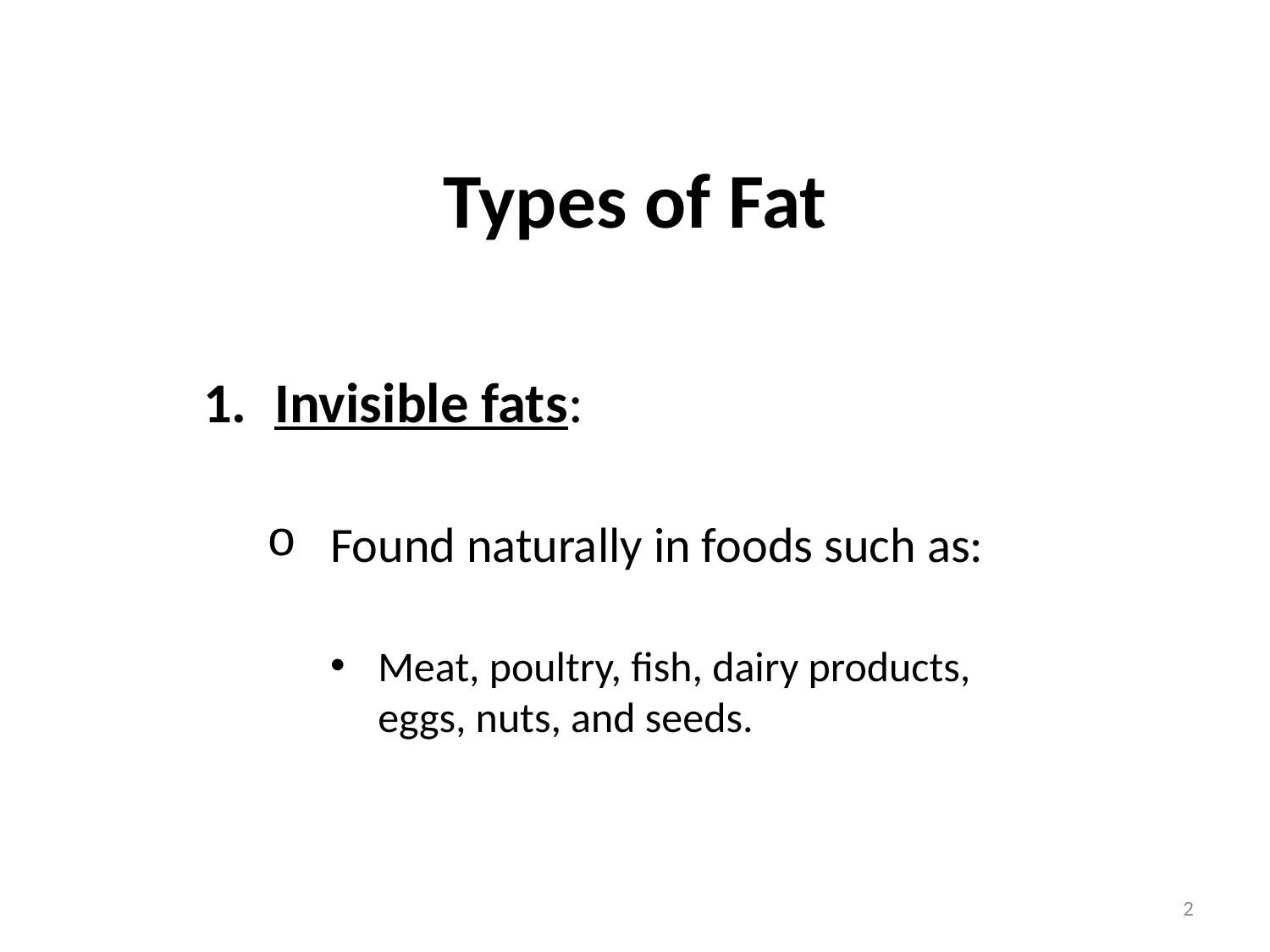

# Types of Fat
Invisible fats:

Found naturally in foods such as:

Meat, poultry, fish, dairy products, eggs, nuts, and seeds.

2